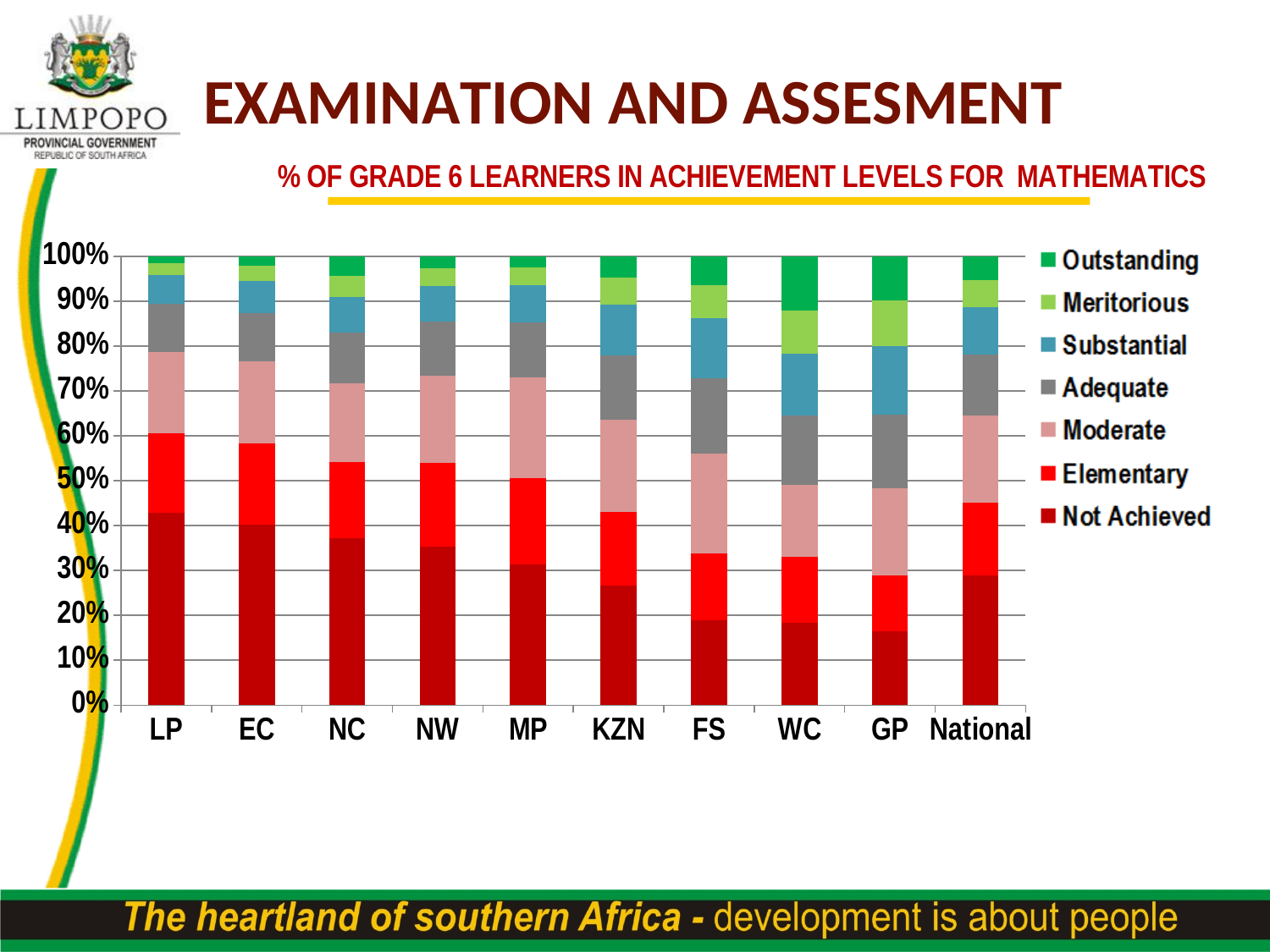

### Chart: % OF GRADE 6 LEARNERS IN ACHIEVEMENT LEVELS FOR  MATHEMATICS

| Category |  |  |  |  |  |  |  |
|---|---|---|---|---|---|---|---|
| LP | 42.8 | 17.85 | 18.09 | 10.82 | 6.37 | 2.64 | 1.43 |
| EC | 40.16000000000001 | 18.1 | 18.459999999999987 | 10.729999999999999 | 7.17 | 3.2600000000000002 | 2.12 |
| NC | 37.12000000000001 | 17.079999999999988 | 17.56 | 11.27 | 7.970000000000002 | 4.71 | 4.29 |
| NW | 35.39 | 18.54 | 19.5 | 12.16 | 7.930000000000002 | 3.8099999999999987 | 2.68 |
| MP | 31.4 | 19.29 | 22.279999999999987 | 12.42 | 8.21 | 4.06 | 2.34 |
| KZN | 26.66 | 16.3 | 20.67 | 14.33 | 11.25 | 6.1199999999999966 | 4.67 |
| FS | 18.88 | 14.850000000000026 | 22.31000000000003 | 16.8 | 13.33 | 7.430000000000002 | 6.39 |
| WC | 18.39 | 14.709999999999999 | 15.950000000000006 | 15.58 | 13.66 | 9.57 | 12.139999999999999 |
| GP | 16.47 | 12.49 | 19.34 | 16.42 | 15.219999999999999 | 10.239999999999998 | 9.82 |
| National | 28.88 | 16.26 | 19.42 | 13.61 | 10.54 | 6.03 | 5.26 |